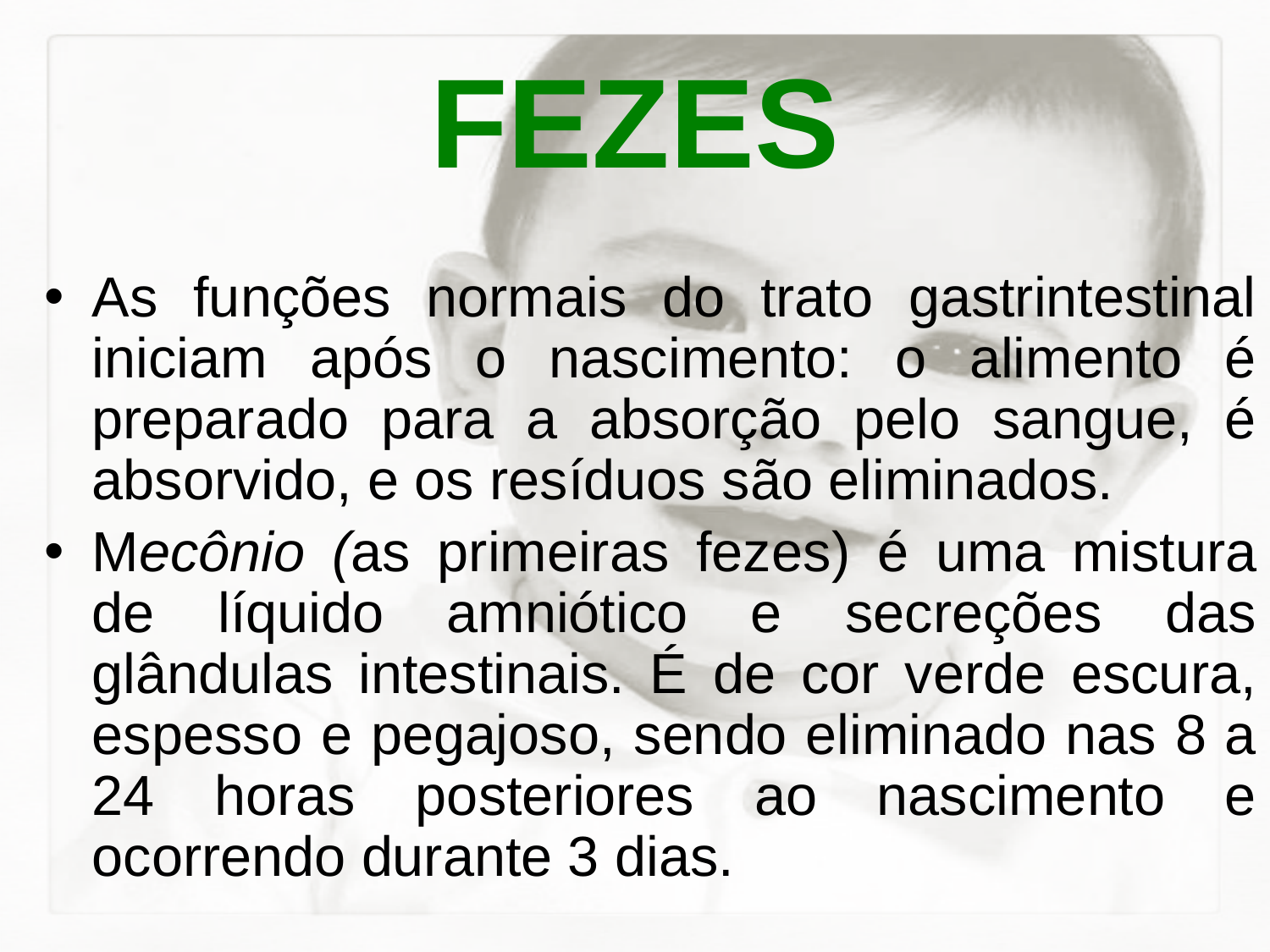

# FEZES
As funções normais do trato gastrintestinal iniciam após o nascimento: o alimento é preparado para a absorção pelo sangue, é absorvido, e os resíduos são eliminados.
Mecônio (as primeiras fezes) é uma mistura de líquido amniótico e secreções das glândulas intestinais. É de cor verde escura, espesso e pegajoso, sendo eliminado nas 8 a 24 horas posteriores ao nascimento e ocorrendo durante 3 dias.